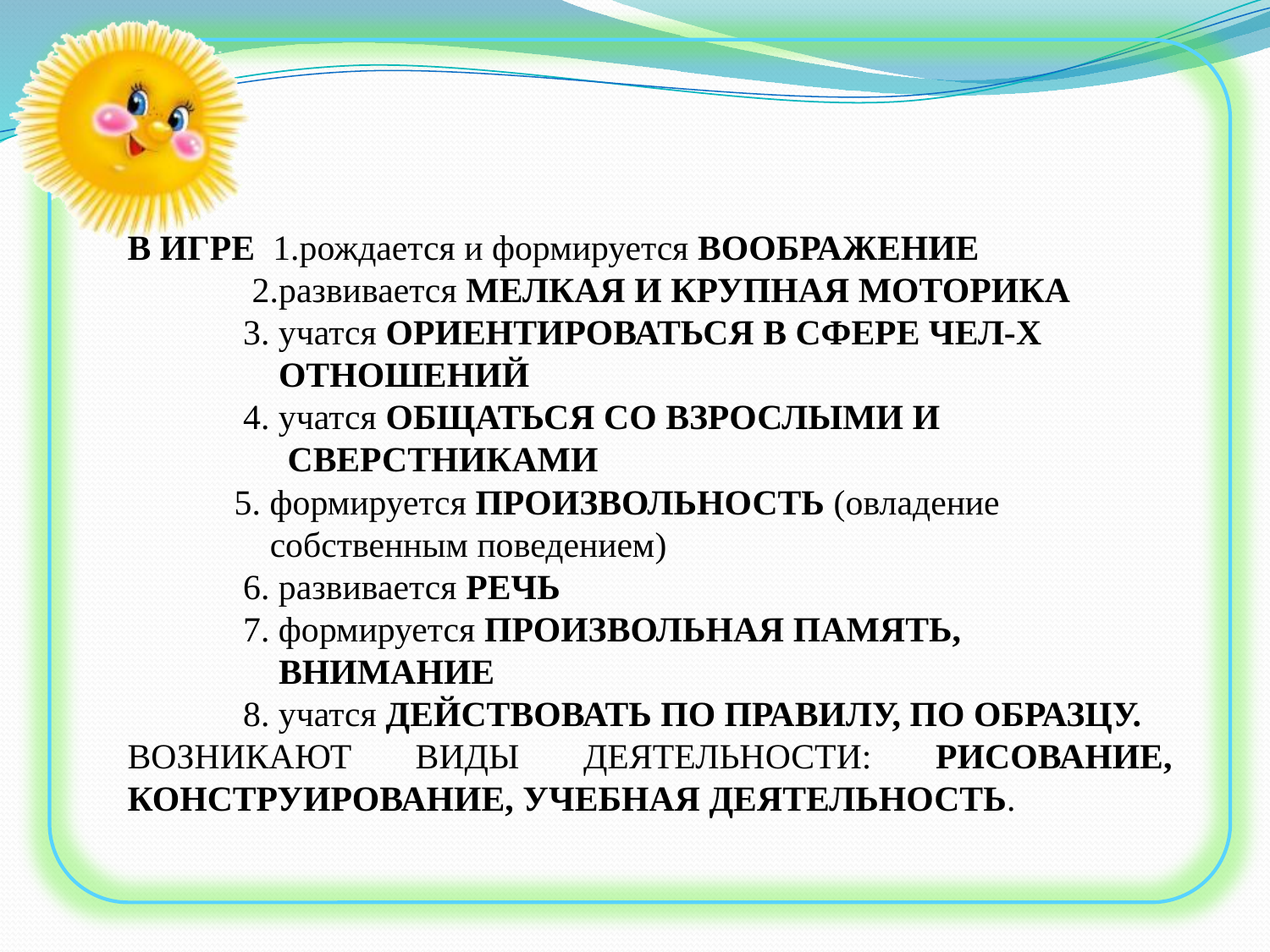

В ИГРЕ  1.рождается и формируется ВООБРАЖЕНИЕ
              2.развивается МЕЛКАЯ И КРУПНАЯ МОТОРИКА
             3. учатся ОРИЕНТИРОВАТЬСЯ В СФЕРЕ ЧЕЛ-Х
                 ОТНОШЕНИЙ
             4. учатся ОБЩАТЬСЯ СО ВЗРОСЛЫМИ И
                  СВЕРСТНИКАМИ
            5. формируется ПРОИЗВОЛЬНОСТЬ (овладение
                собственным поведением)
             6. развивается РЕЧЬ
             7. формируется ПРОИЗВОЛЬНАЯ ПАМЯТЬ,
                 ВНИМАНИЕ
             8. учатся ДЕЙСТВОВАТЬ ПО ПРАВИЛУ, ПО ОБРАЗЦУ.
ВОЗНИКАЮТ ВИДЫ ДЕЯТЕЛЬНОСТИ: РИСОВАНИЕ, КОНСТРУИРОВАНИЕ, УЧЕБНАЯ ДЕЯТЕЛЬНОСТЬ.